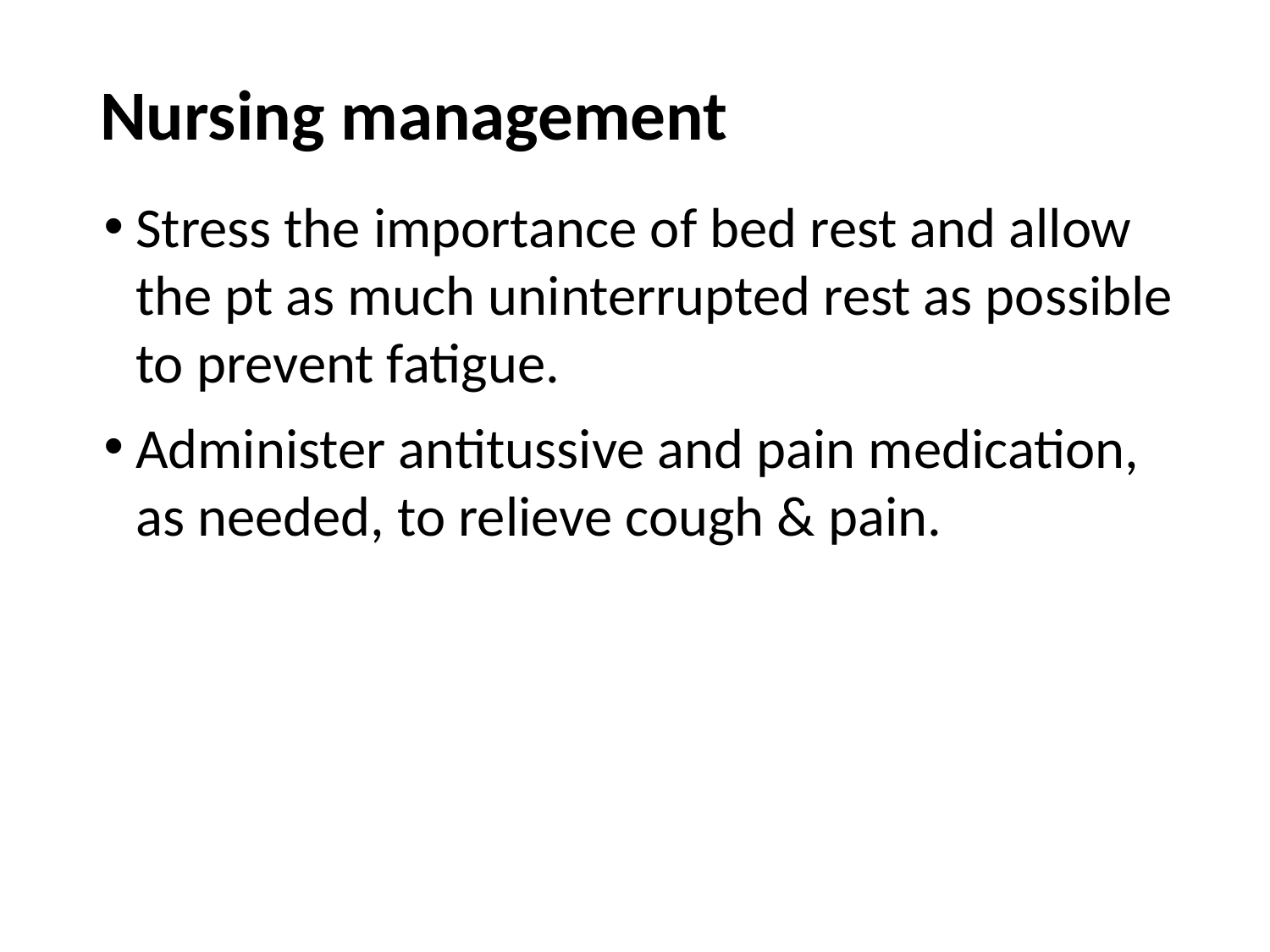

# Nursing management
Stress the importance of bed rest and allow the pt as much uninterrupted rest as possible to prevent fatigue.
Administer antitussive and pain medication, as needed, to relieve cough & pain.